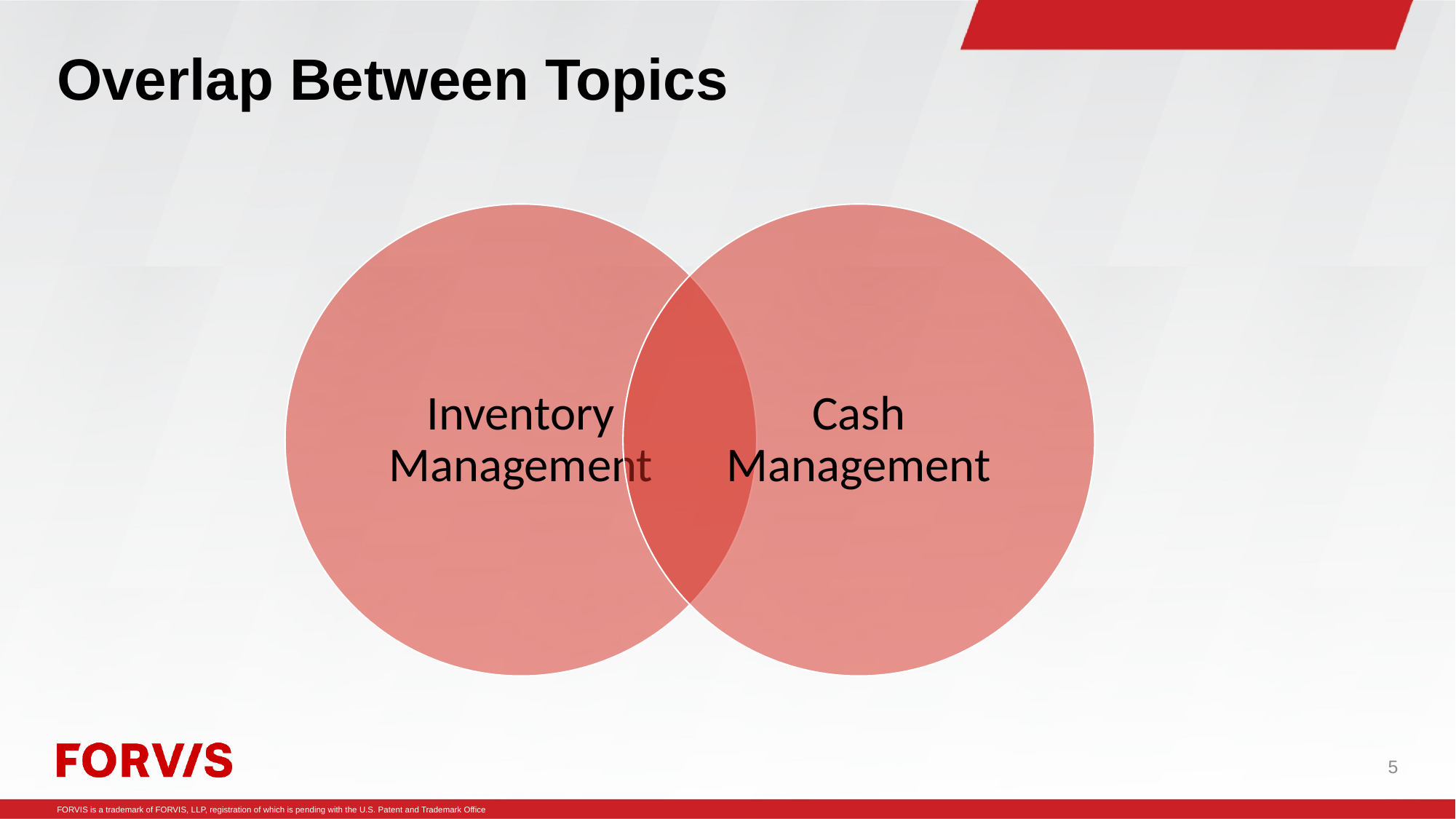

# Overlap Between Topics
Inventory Management
Cash Management
5